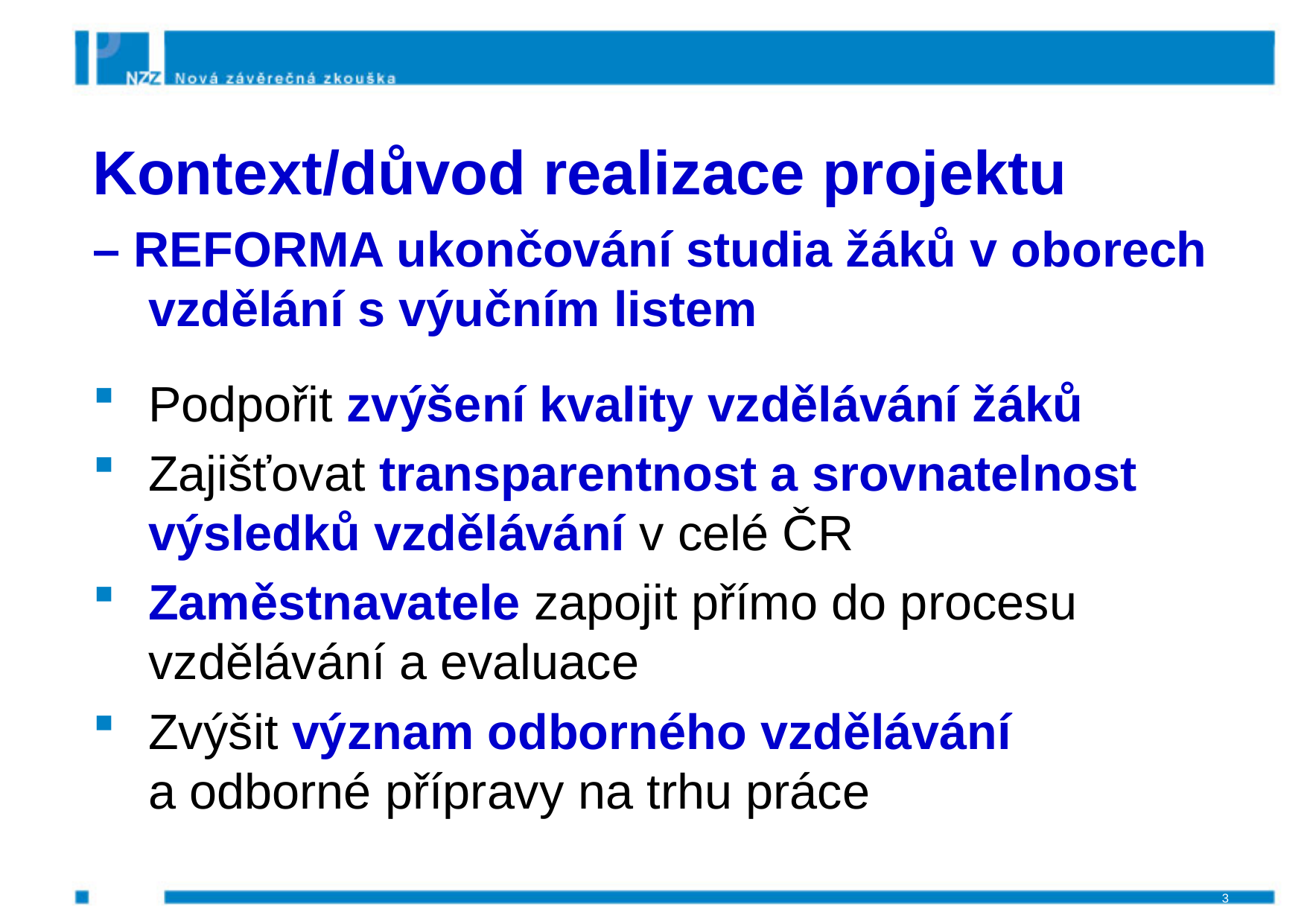

#

Kontext/důvod realizace projektu
– REFORMA ukončování studia žáků v oborech vzdělání s výučním listem

Podpořit zvýšení kvality vzdělávání žáků
Zajišťovat transparentnost a srovnatelnost výsledků vzdělávání v celé ČR
Zaměstnavatele zapojit přímo do procesu vzdělávání a evaluace
Zvýšit význam odborného vzdělávání                a odborné přípravy na trhu práce

3